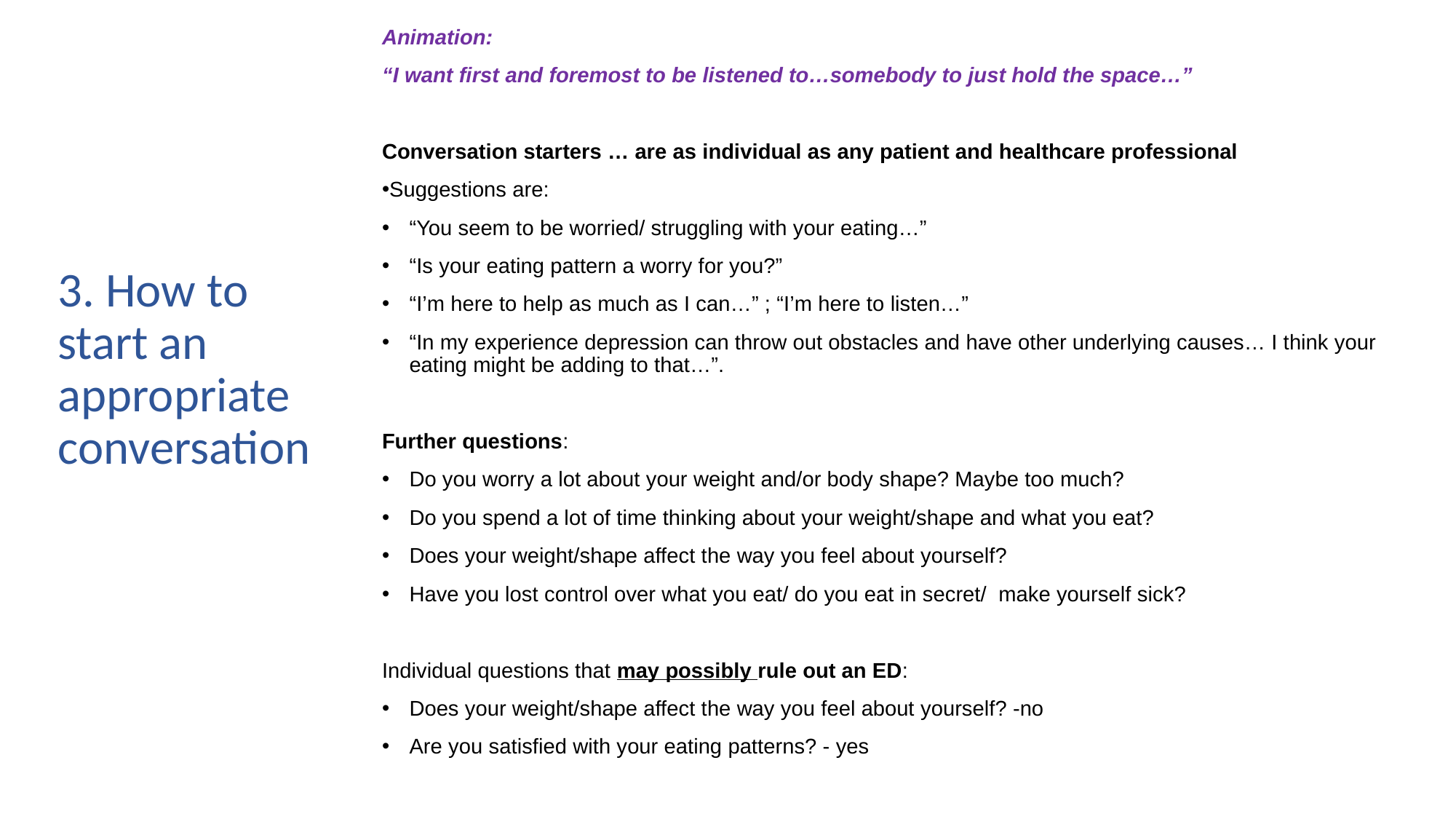

Animation:
“I want first and foremost to be listened to…somebody to just hold the space…”

Conversation starters … are as individual as any patient and healthcare professional
Suggestions are:
“You seem to be worried/ struggling with your eating…”
“Is your eating pattern a worry for you?”
“I’m here to help as much as I can…” ; “I’m here to listen…”
“In my experience depression can throw out obstacles and have other underlying causes… I think your eating might be adding to that…”.

Further questions:
Do you worry a lot about your weight and/or body shape? Maybe too much?
Do you spend a lot of time thinking about your weight/shape and what you eat?
Does your weight/shape affect the way you feel about yourself?
Have you lost control over what you eat/ do you eat in secret/  make yourself sick?

Individual questions that may possibly rule out an ED:
Does your weight/shape affect the way you feel about yourself? -no
Are you satisfied with your eating patterns? - yes

3. How to start an appropriate conversation